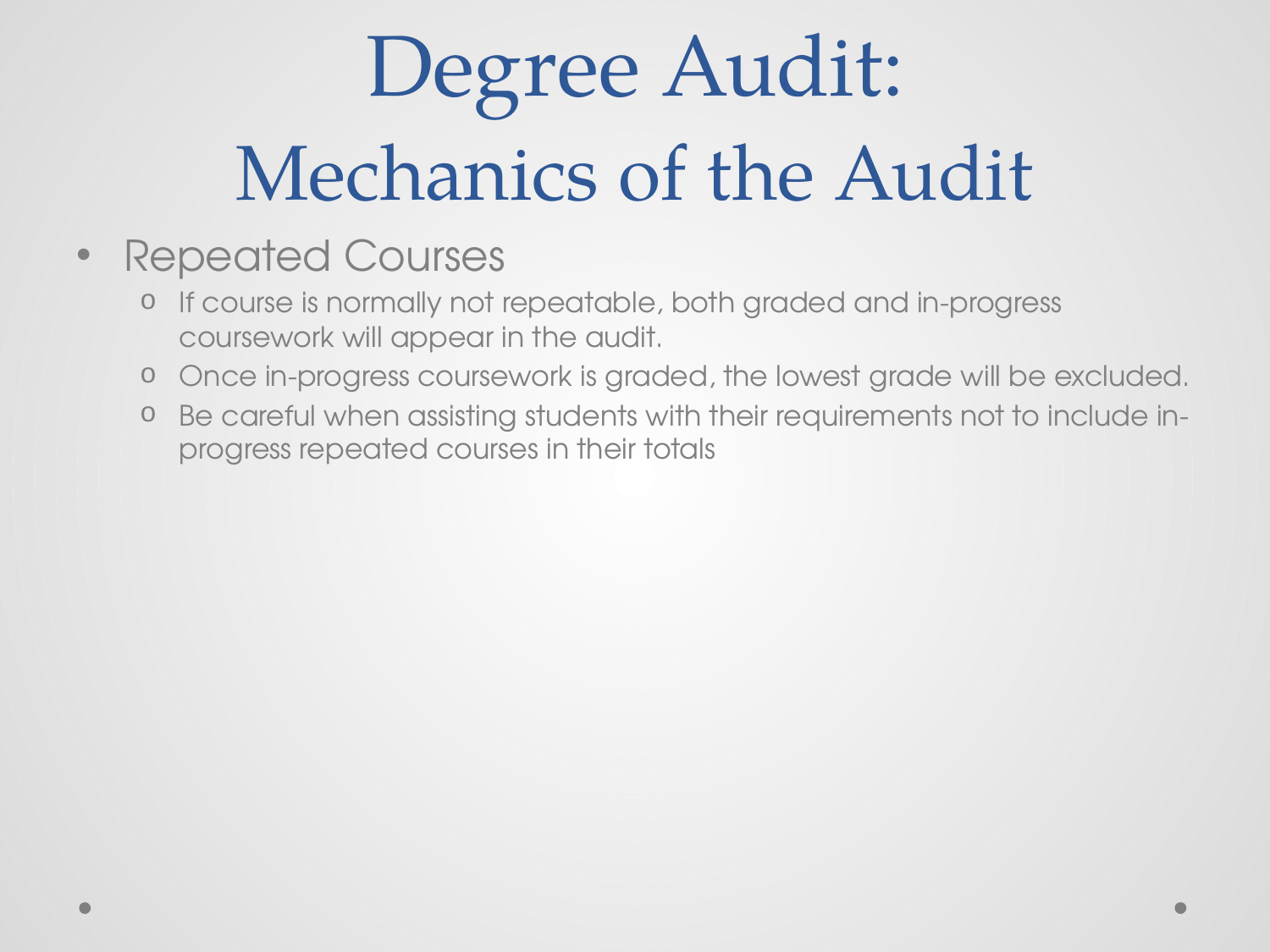

# Degree Audit: Mechanics of the Audit
Repeated Courses
If course is normally not repeatable, both graded and in-progress coursework will appear in the audit.
Once in-progress coursework is graded, the lowest grade will be excluded.
Be careful when assisting students with their requirements not to include in-progress repeated courses in their totals